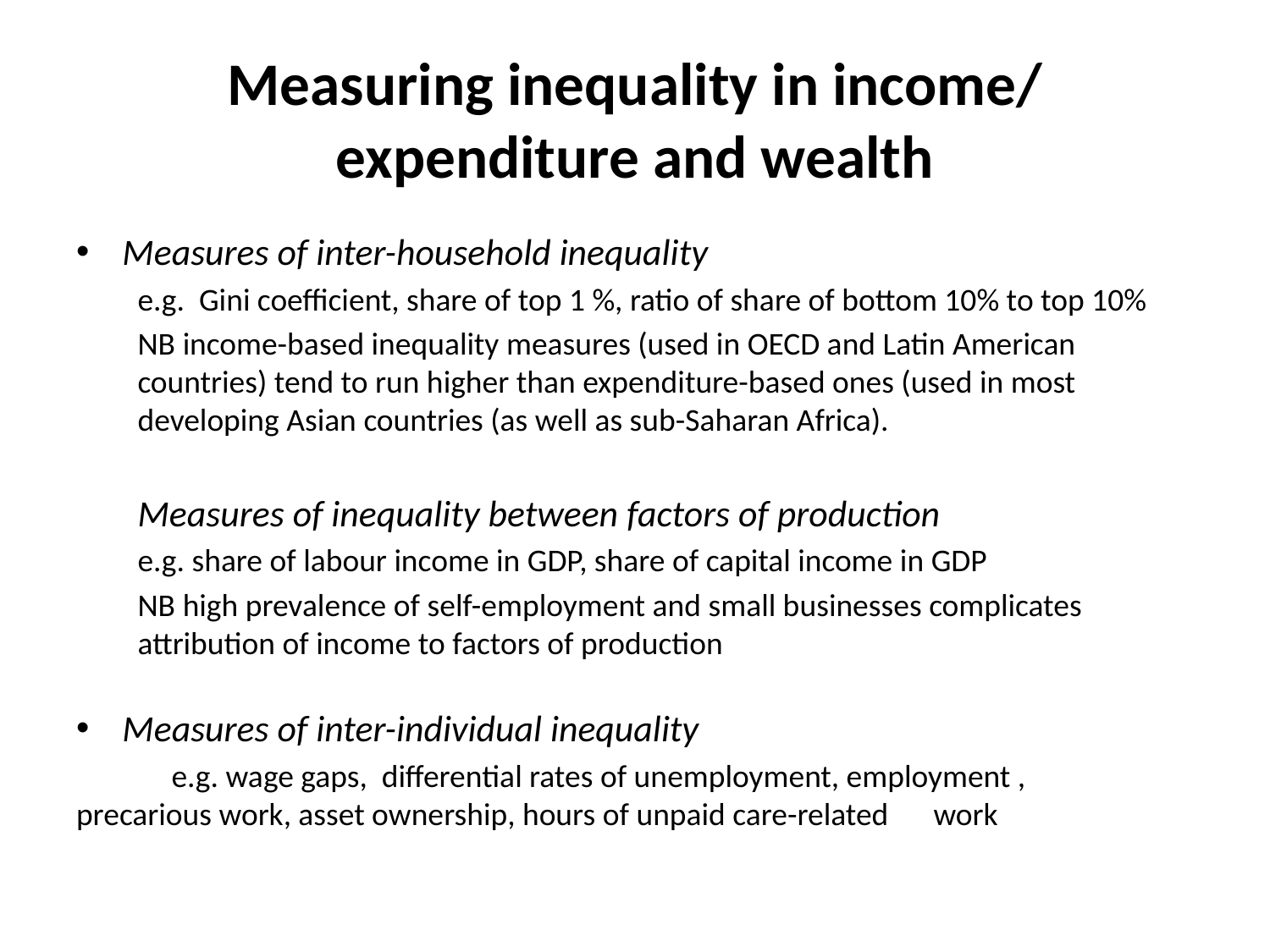

# Measuring inequality in income/ expenditure and wealth
Measures of inter-household inequality
e.g.  Gini coefficient, share of top 1 %, ratio of share of bottom 10% to top 10%
NB income-based inequality measures (used in OECD and Latin American countries) tend to run higher than expenditure-based ones (used in most developing Asian countries (as well as sub-Saharan Africa).

Measures of inequality between factors of production
e.g. share of labour income in GDP, share of capital income in GDP
NB high prevalence of self-employment and small businesses complicates attribution of income to factors of production

Measures of inter-individual inequality
	e.g. wage gaps,  differential rates of unemployment, employment , 	precarious work, asset ownership, hours of unpaid care-related  	work